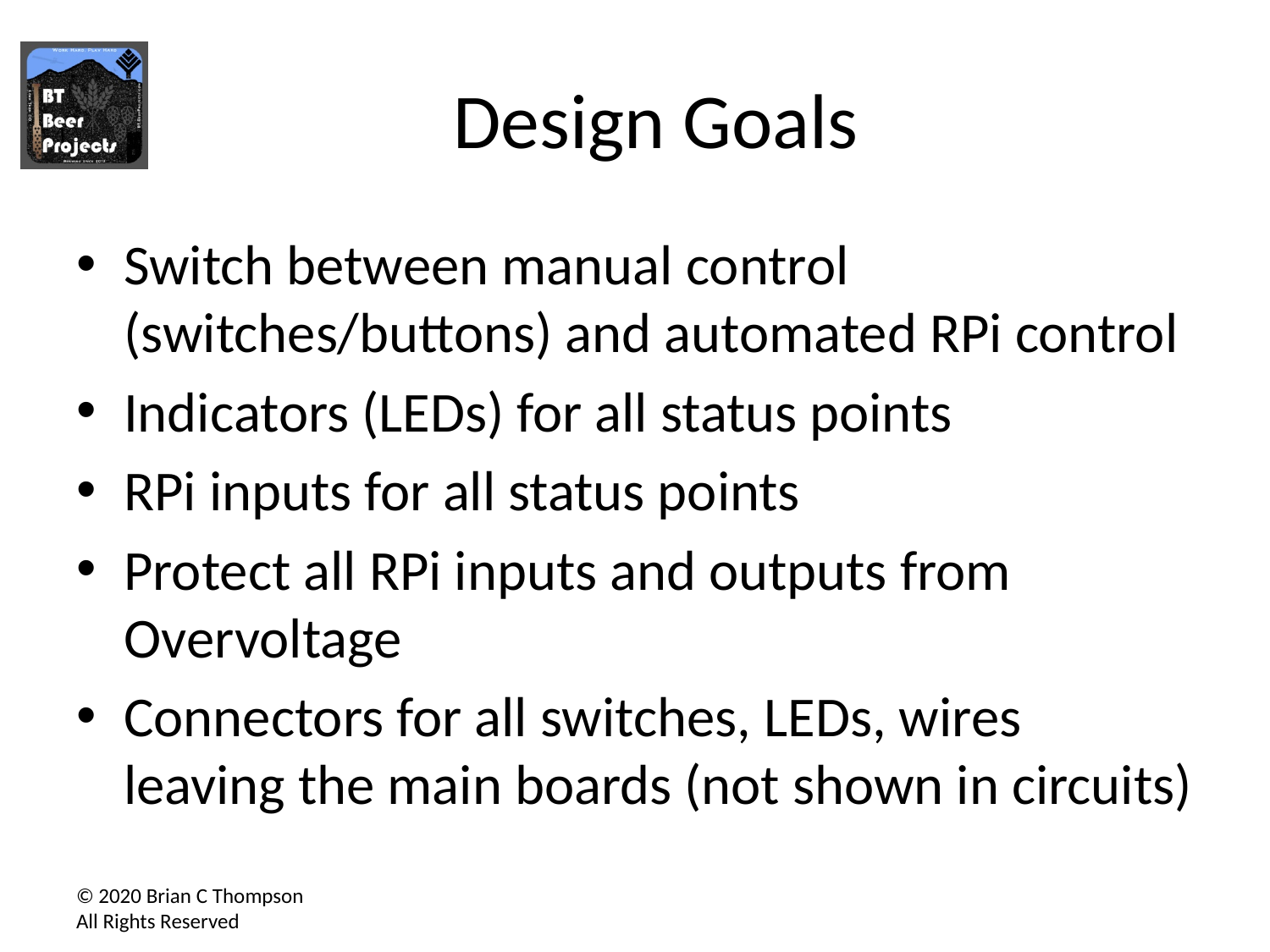

# Design Goals
Switch between manual control (switches/buttons) and automated RPi control
Indicators (LEDs) for all status points
RPi inputs for all status points
Protect all RPi inputs and outputs from Overvoltage
Connectors for all switches, LEDs, wires leaving the main boards (not shown in circuits)
© 2020 Brian C Thompson
All Rights Reserved